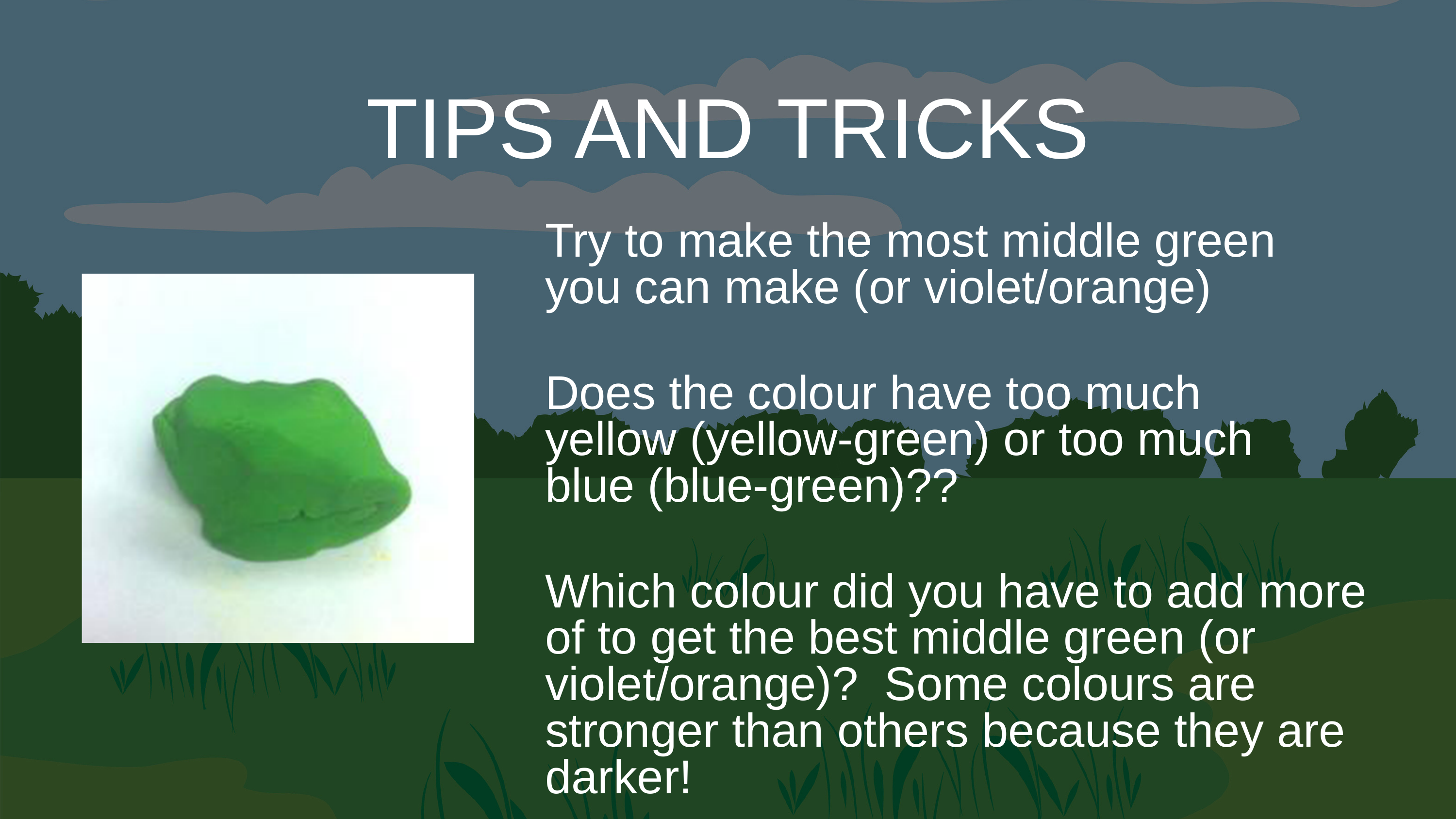

TIPS AND TRICKS
Try to make the most middle green you can make (or violet/orange)

Does the colour have too much yellow (yellow-green) or too much blue (blue-green)??
Which colour did you have to add more of to get the best middle green (or violet/orange)?  Some colours are stronger than others because they are darker!